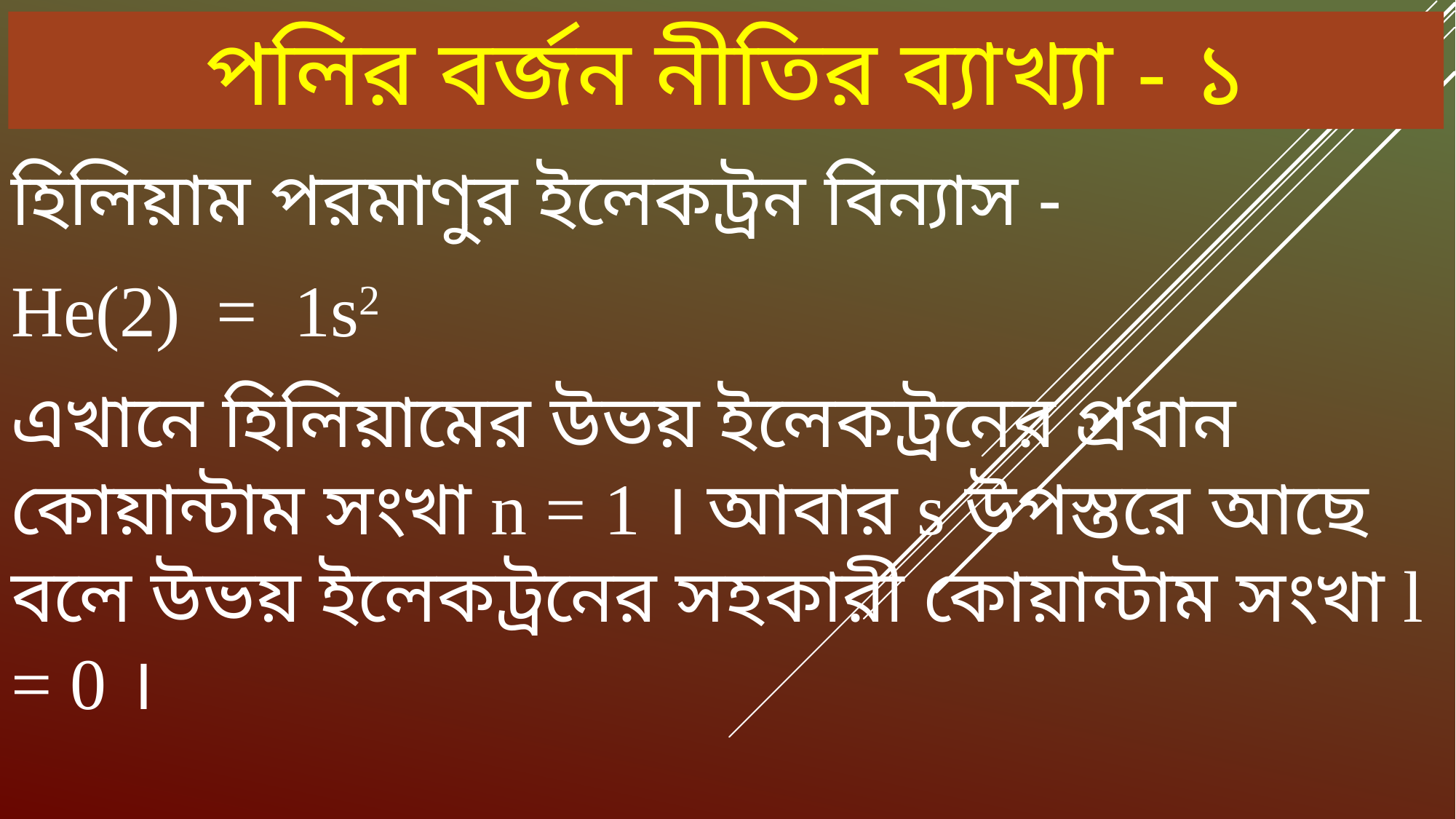

# পলির বর্জন নীতির ব্যাখ্যা - ১
হিলিয়াম পরমাণুর ইলেকট্রন বিন্যাস -
He(2)  =  1s2
এখানে হিলিয়ামের উভয় ইলেকট্রনের প্রধান কোয়ান্টাম সংখা n = 1 । আবার s উপস্তরে আছে বলে উভয় ইলেকট্রনের সহকারী কোয়ান্টাম সংখা l = 0 ।